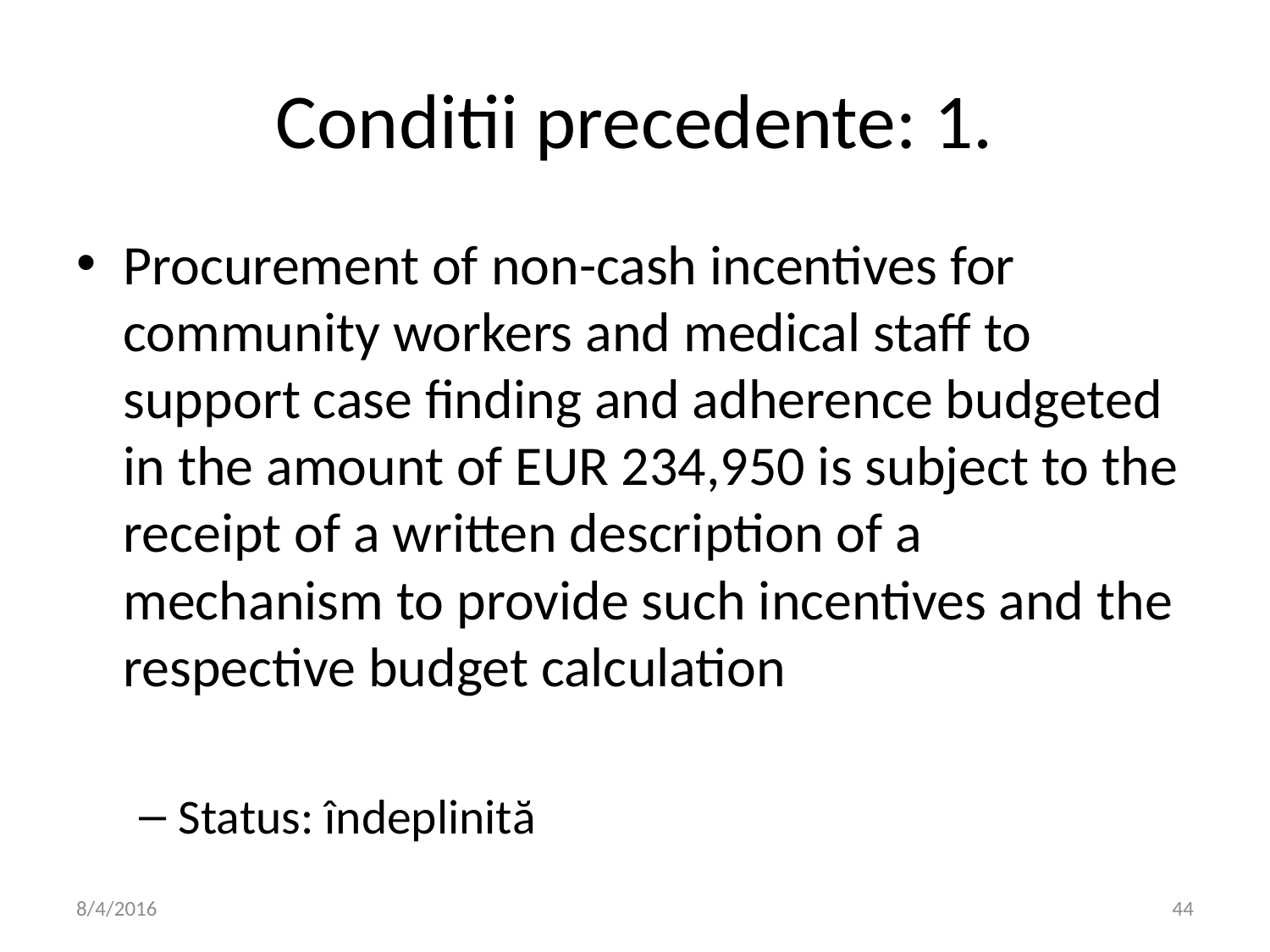

# Conditii precedente: 1.
Procurement of non-cash incentives for community workers and medical staff to support case finding and adherence budgeted in the amount of EUR 234,950 is subject to the receipt of a written description of a mechanism to provide such incentives and the respective budget calculation

Status: îndeplinită
8/4/2016
44